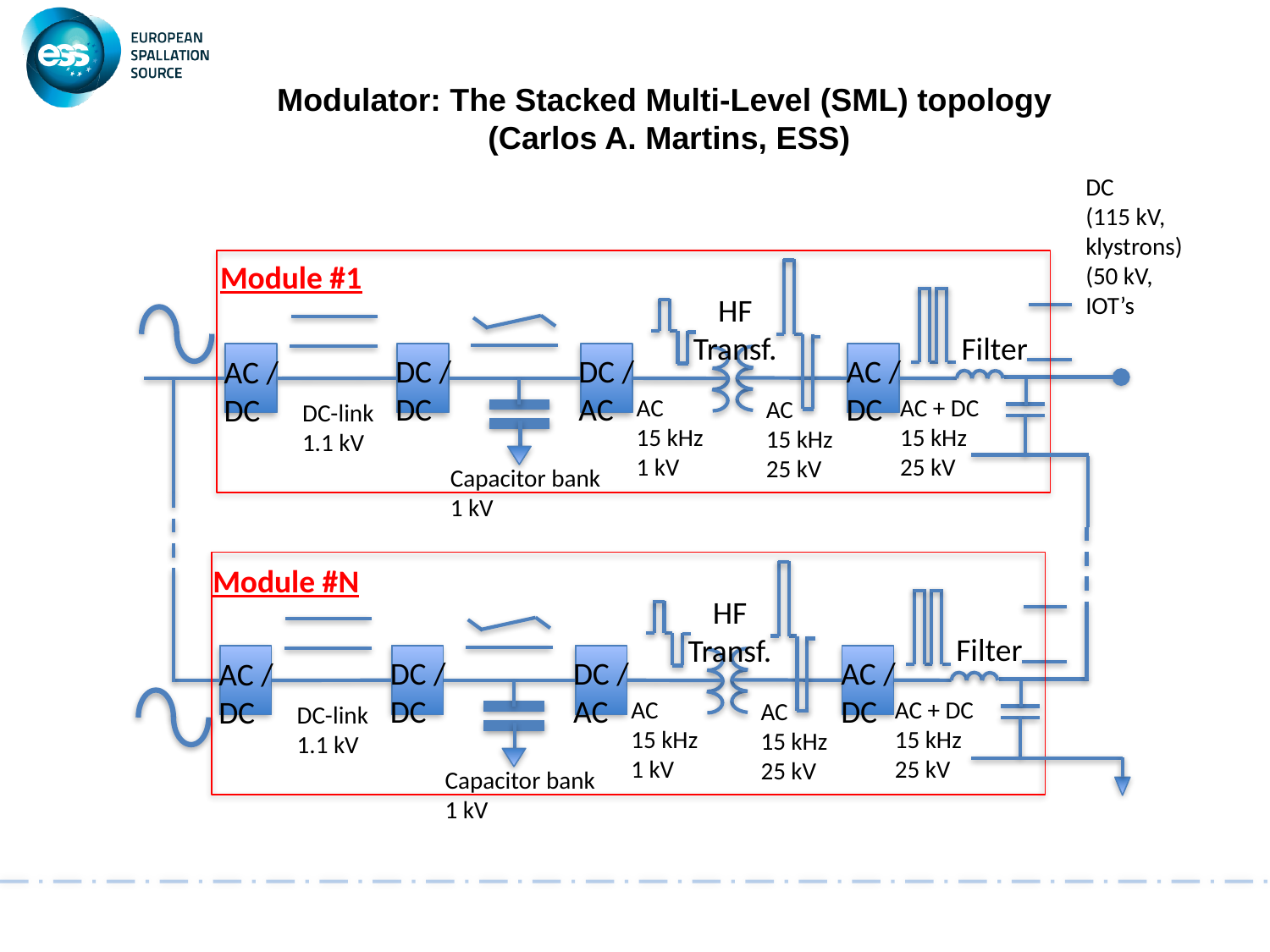

Modulator: The Stacked Multi-Level (SML) topology
(Carlos A. Martins, ESS)
DC
(115 kV,
klystrons)
(50 kV,
IOT’s

Module #1
HF
Transf.

Filter

AC /
DC
DC /
AC
DC /
DC
AC /
DC

AC + DC
15 kHz
25 kV
AC
15 kHz
1 kV
AC
15 kHz
25 kV
DC-link
1.1 kV

Capacitor bank 1 kV

Module #N
HF
Transf.
Filter

AC /
DC
DC /
AC
DC /
DC
AC /
DC

AC + DC
15 kHz
25 kV
AC
15 kHz
1 kV
AC
15 kHz
25 kV

DC-link
1.1 kV

Capacitor bank 1 kV